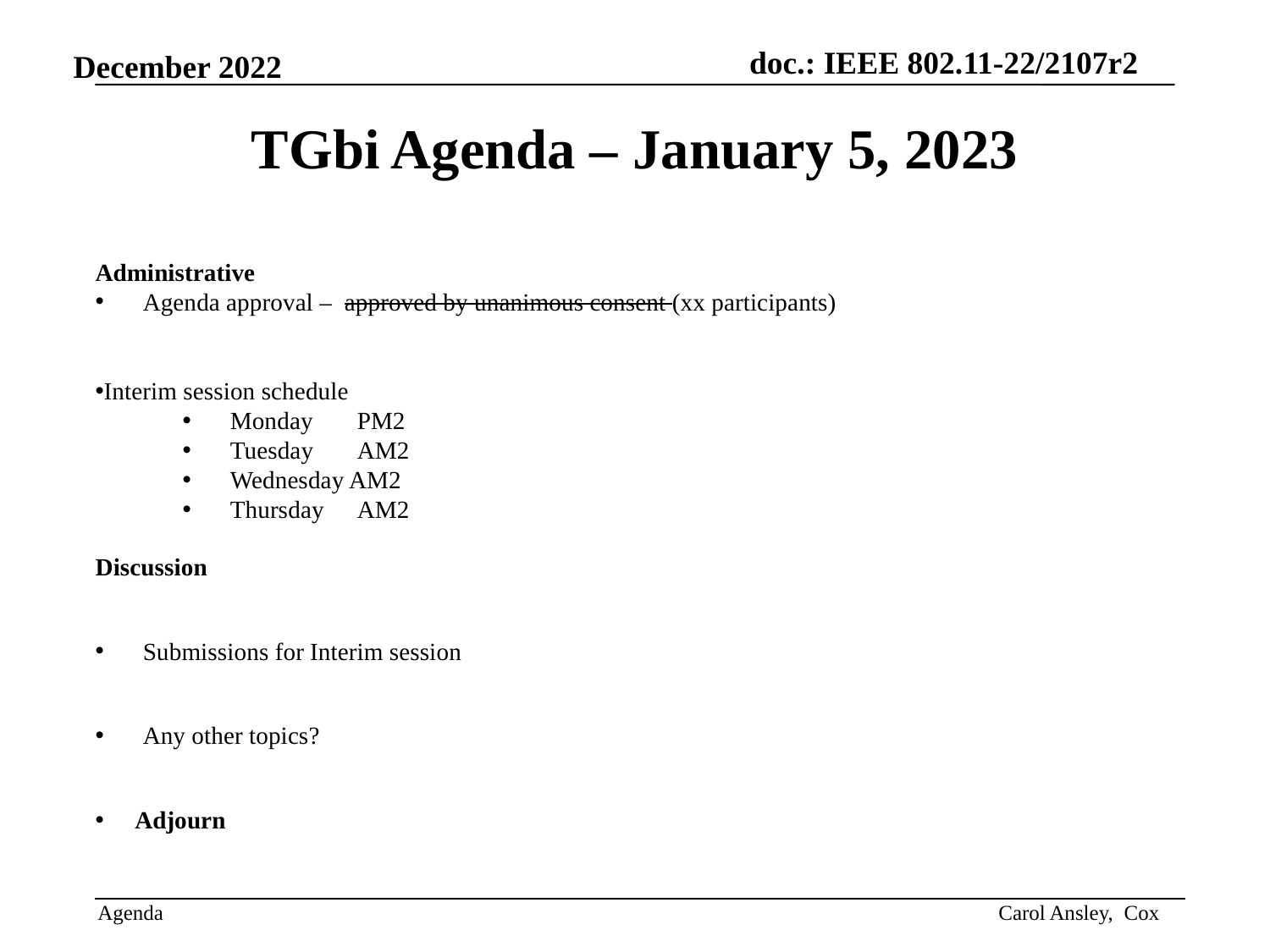

# TGbi Agenda – January 5, 2023
Administrative
Agenda approval –  approved by unanimous consent (xx participants)

Interim session schedule
Monday 	PM2
Tuesday	AM2
Wednesday AM2
Thursday 	AM2

Discussion

Submissions for Interim session

Any other topics?

Adjourn